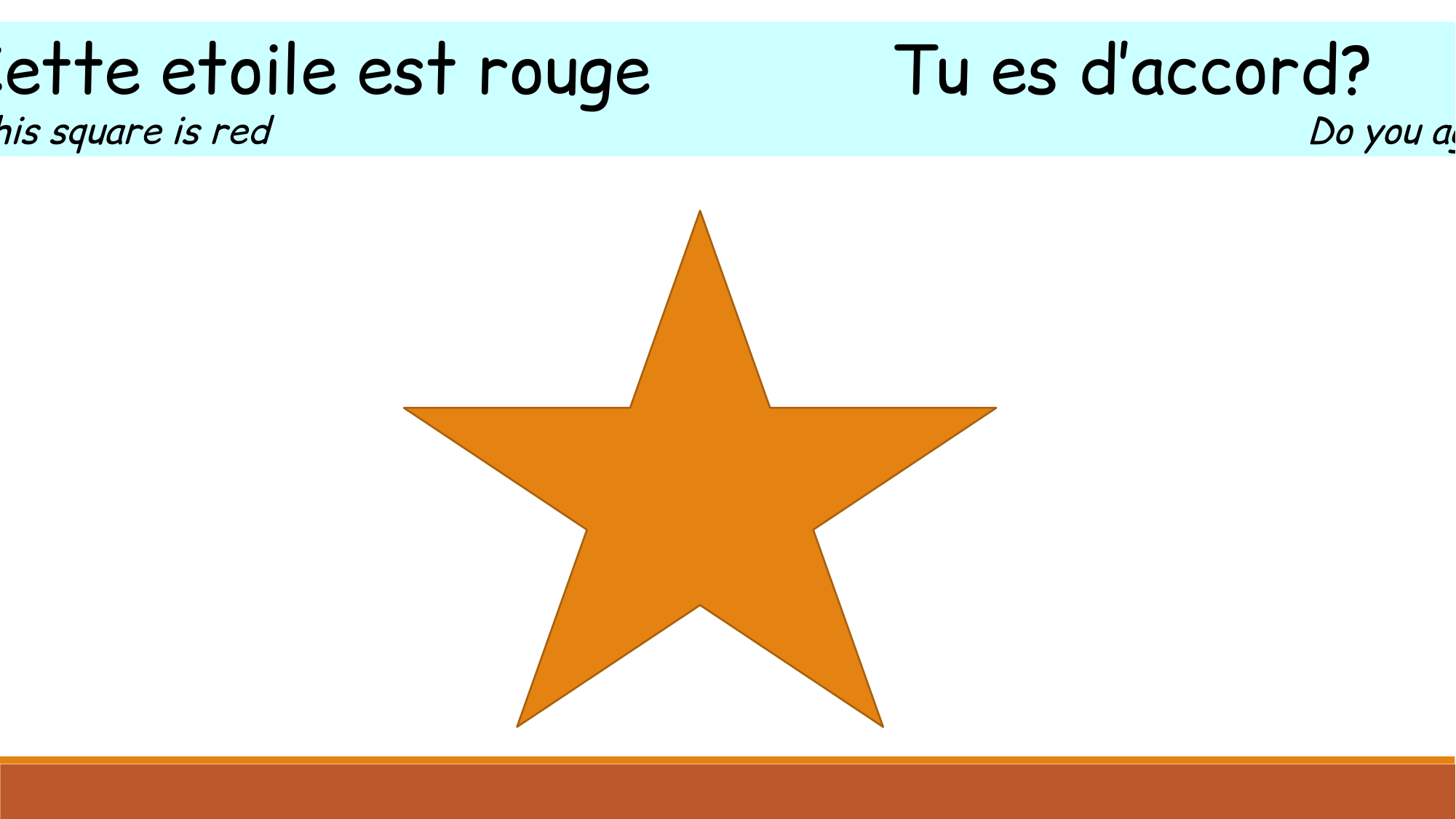

Cette etoile est rouge            Tu es d’accord?
This square is red										   Do you agree?